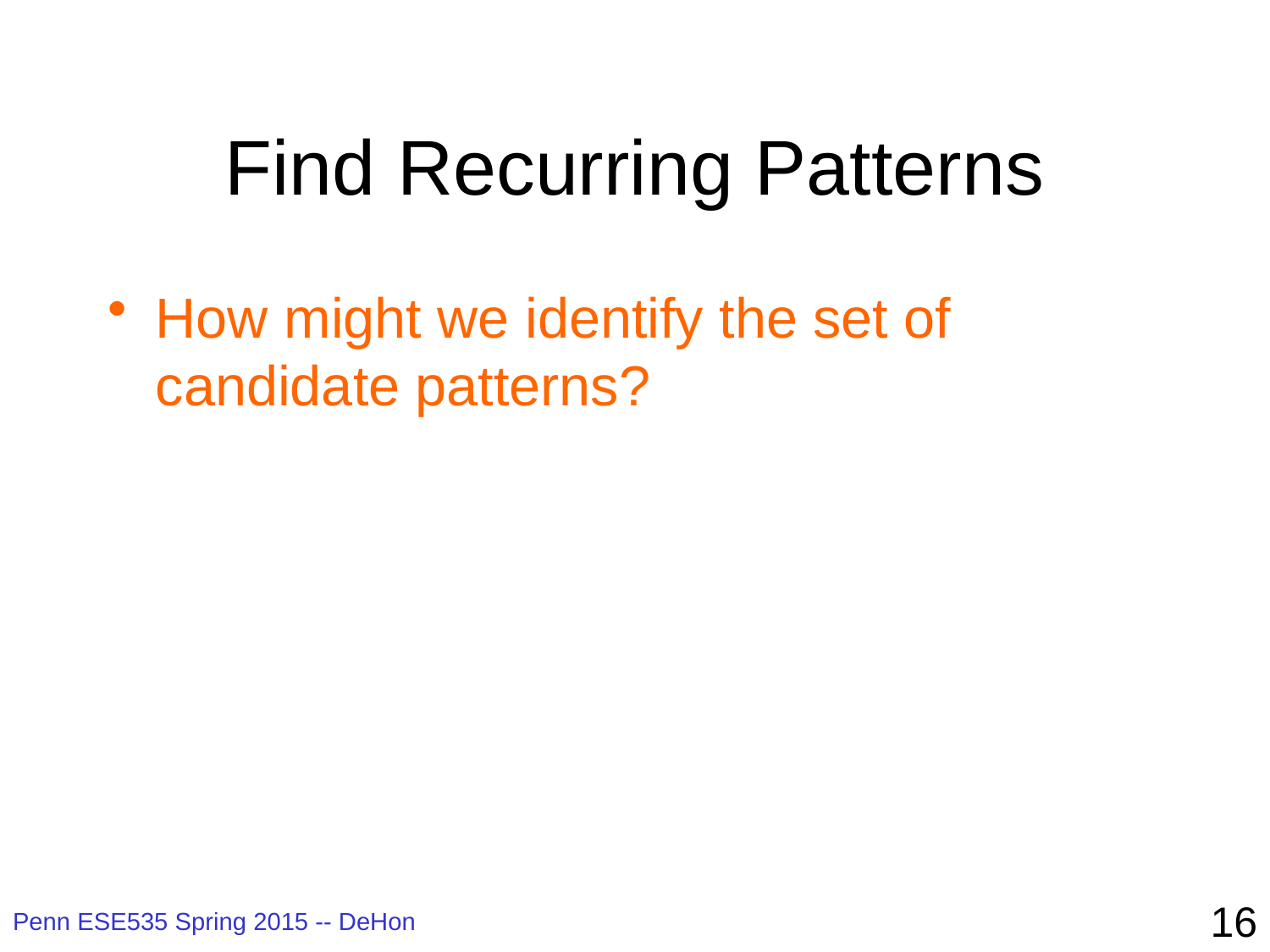

# Find Recurring Patterns
How might we identify the set of candidate patterns?
16
Penn ESE535 Spring 2015 -- DeHon